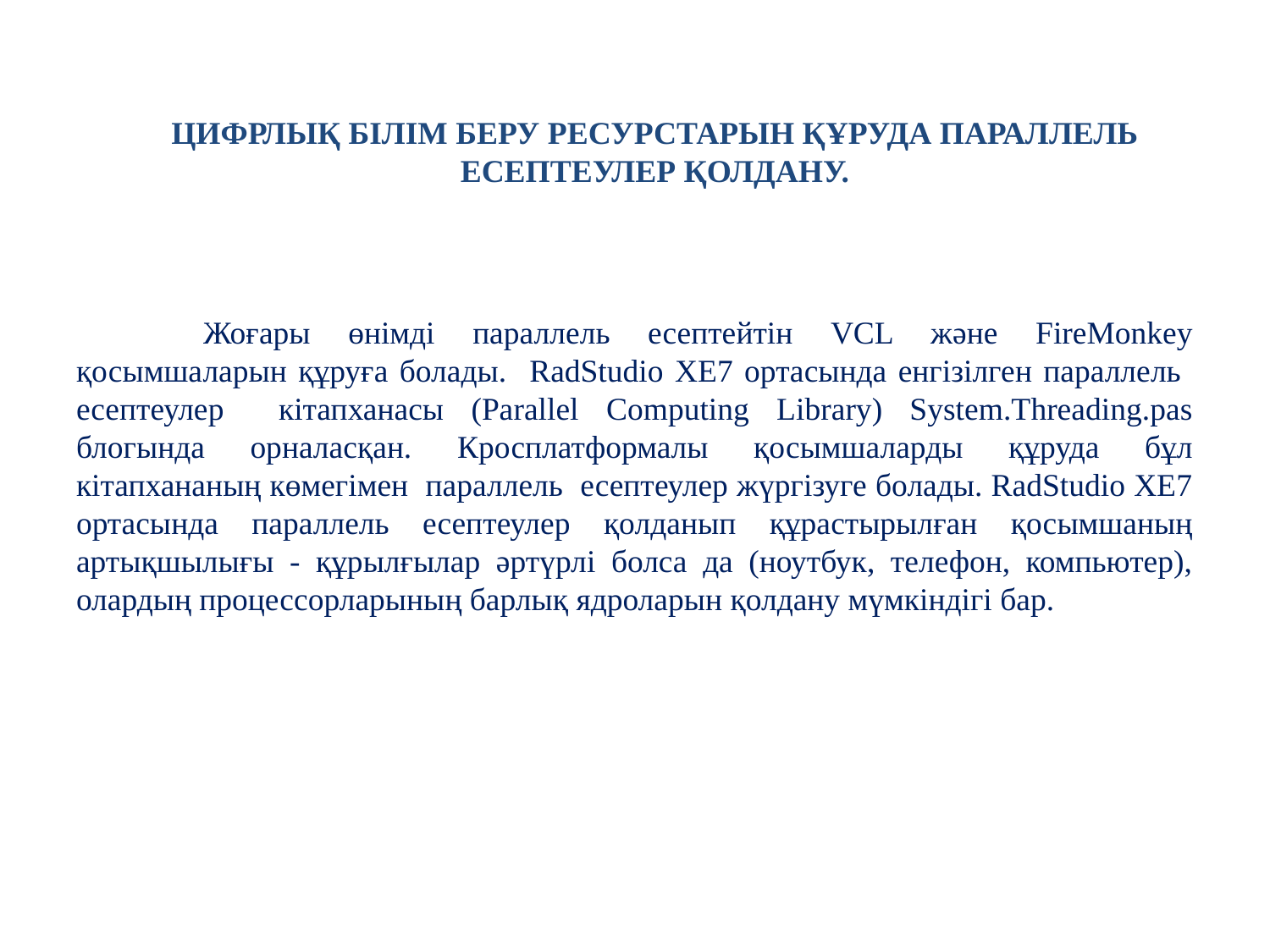

Цифрлық білім беру ресурстарын құруда параллель есептеулер қолдану.
	Жоғары өнімді параллель есептейтін VCL және FireMonkey қосымшаларын құруға болады.  RadStudio XE7 ортасында енгізілген параллель  есептеулер  кітапханасы (Parallel Computing Library) System.Threading.pas блогында орналасқан. Кросплатформалы қосымшаларды құруда бұл кітапхананың көмегімен  параллель  есептеулер жүргізуге болады. RadStudio XE7 ортасында параллель есептеулер қолданып құрастырылған қосымшаның артықшылығы - құрылғылар әртүрлі болса да (ноутбук, телефон, компьютер), олардың процессорларының барлық ядроларын қолдану мүмкіндігі бар.